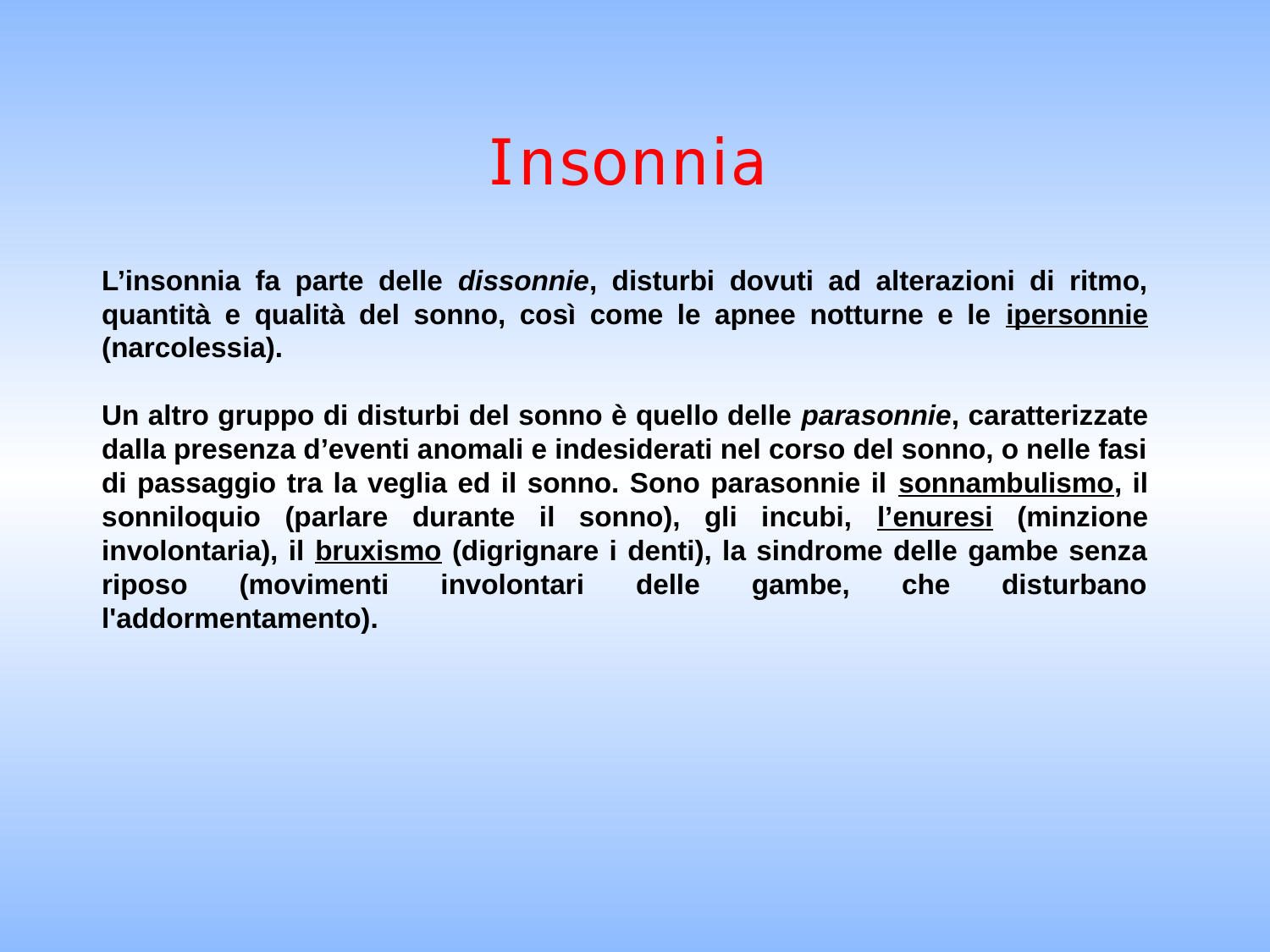

Insonnia
L’insonnia fa parte delle dissonnie, disturbi dovuti ad alterazioni di ritmo, quantità e qualità del sonno, così come le apnee notturne e le ipersonnie (narcolessia).

Un altro gruppo di disturbi del sonno è quello delle parasonnie, caratterizzate dalla presenza d’eventi anomali e indesiderati nel corso del sonno, o nelle fasi di passaggio tra la veglia ed il sonno. Sono parasonnie il sonnambulismo, il sonniloquio (parlare durante il sonno), gli incubi, l’enuresi (minzione involontaria), il bruxismo (digrignare i denti), la sindrome delle gambe senza riposo (movimenti involontari delle gambe, che disturbano l'addormentamento).